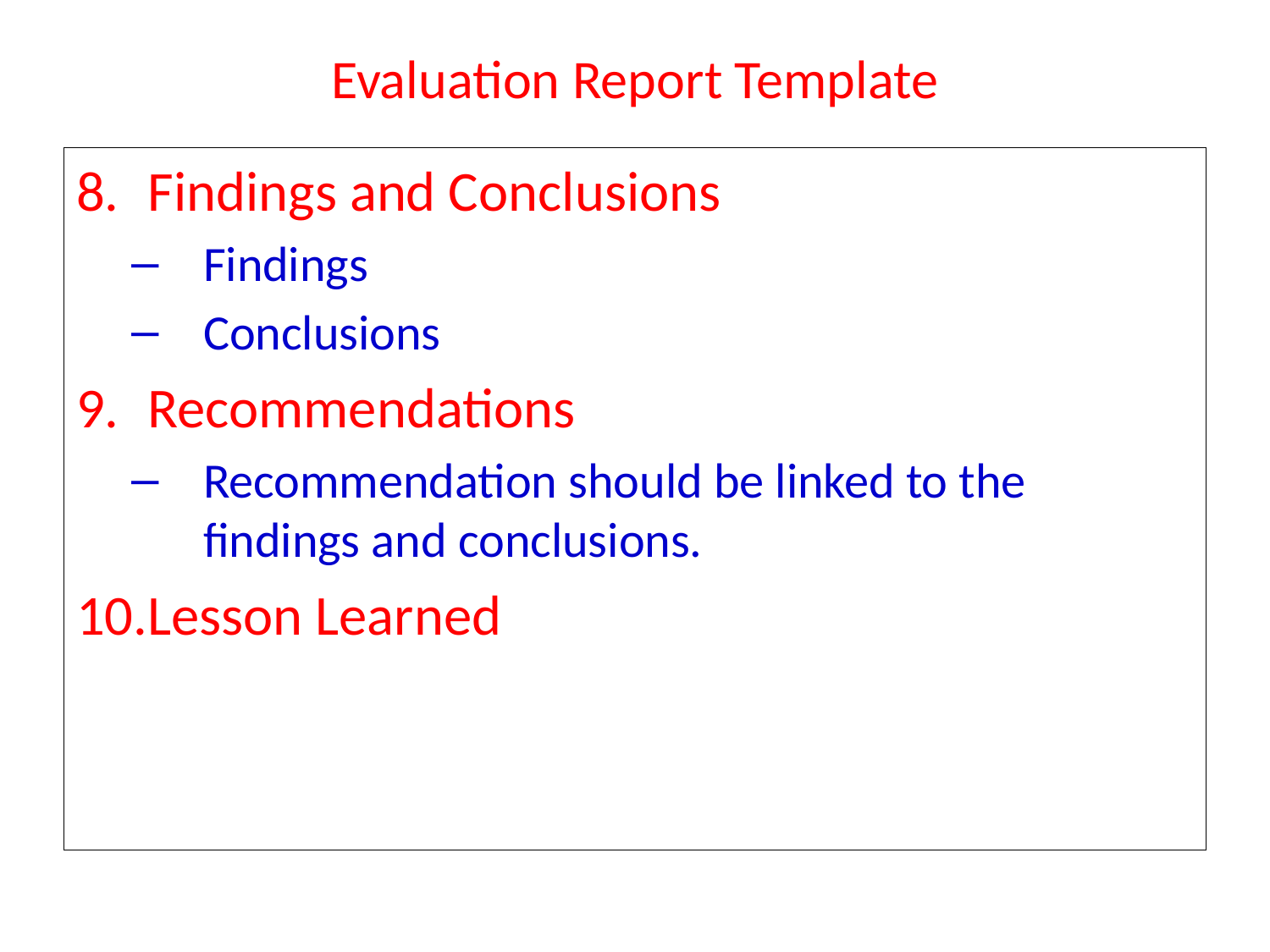

# Evaluation Report Template
Findings and Conclusions
Findings
Conclusions
Recommendations
Recommendation should be linked to the findings and conclusions.
Lesson Learned